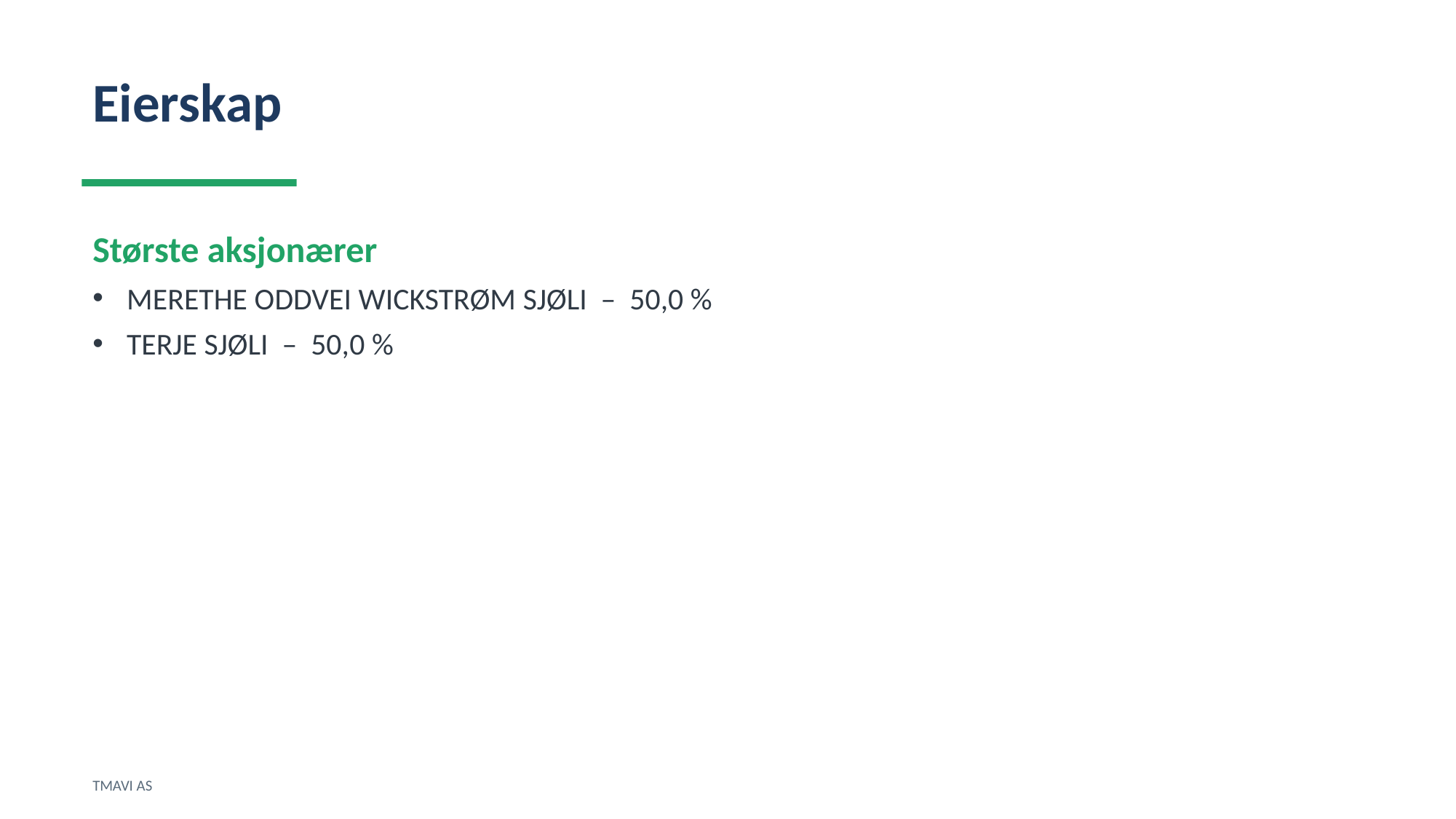

Eierskap

Største aksjonærer
MERETHE ODDVEI WICKSTRØM SJØLI  –  50,0 %
TERJE SJØLI  –  50,0 %
TMAVI AS